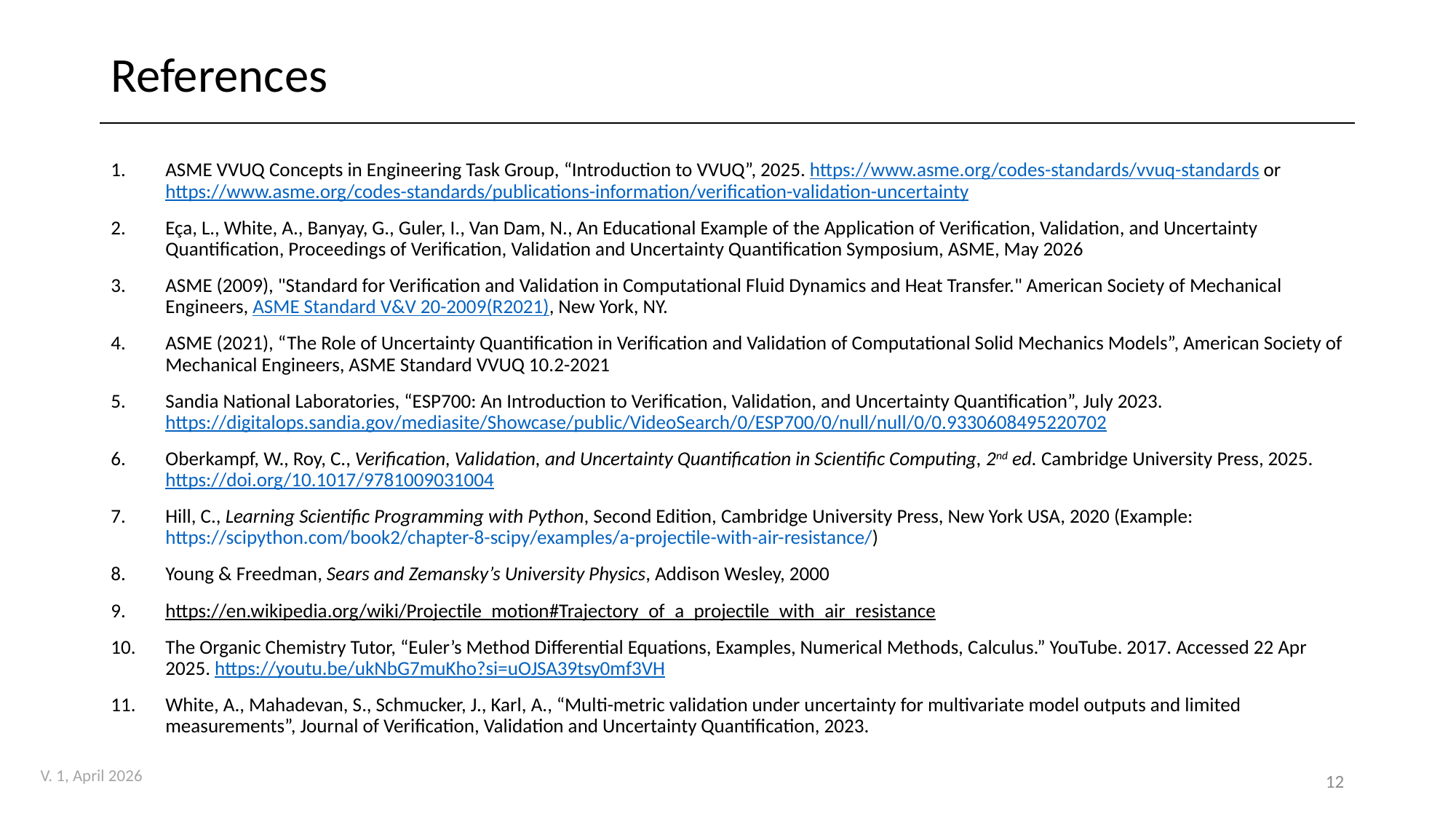

# References
ASME VVUQ Concepts in Engineering Task Group, “Introduction to VVUQ”, 2025. https://www.asme.org/codes-standards/vvuq-standards or https://www.asme.org/codes-standards/publications-information/verification-validation-uncertainty
Eça, L., White, A., Banyay, G., Guler, I., Van Dam, N., An Educational Example of the Application of Verification, Validation, and Uncertainty Quantification, Proceedings of Verification, Validation and Uncertainty Quantification Symposium, ASME, May 2026
ASME (2009), "Standard for Verification and Validation in Computational Fluid Dynamics and Heat Transfer." American Society of Mechanical Engineers, ASME Standard V&V 20-2009(R2021), New York, NY.​
ASME (2021), “The Role of Uncertainty Quantification in Verification and Validation of Computational Solid Mechanics Models”, American Society of Mechanical Engineers, ASME Standard VVUQ 10.2-2021
Sandia National Laboratories, “ESP700: An Introduction to Verification, Validation, and Uncertainty Quantification”, July 2023. https://digitalops.sandia.gov/mediasite/Showcase/public/VideoSearch/0/ESP700/0/null/null/0/0.9330608495220702
Oberkampf, W., Roy, C., Verification, Validation, and Uncertainty Quantification in Scientific Computing, 2nd ed. Cambridge University Press, 2025. https://doi.org/10.1017/9781009031004
Hill, C., Learning Scientific Programming with Python, Second Edition, Cambridge University Press, New York USA, 2020 (Example: https://scipython.com/book2/chapter-8-scipy/examples/a-projectile-with-air-resistance/)
Young & Freedman, Sears and Zemansky’s University Physics, Addison Wesley, 2000
https://en.wikipedia.org/wiki/Projectile_motion#Trajectory_of_a_projectile_with_air_resistance
The Organic Chemistry Tutor, “Euler’s Method Differential Equations, Examples, Numerical Methods, Calculus.” YouTube. 2017. Accessed 22 Apr 2025. https://youtu.be/ukNbG7muKho?si=uOJSA39tsy0mf3VH
White, A., Mahadevan, S., Schmucker, J., Karl, A., “Multi-metric validation under uncertainty for multivariate model outputs and limited measurements”, Journal of Verification, Validation and Uncertainty Quantification, 2023.
12
V. 1, April 2026